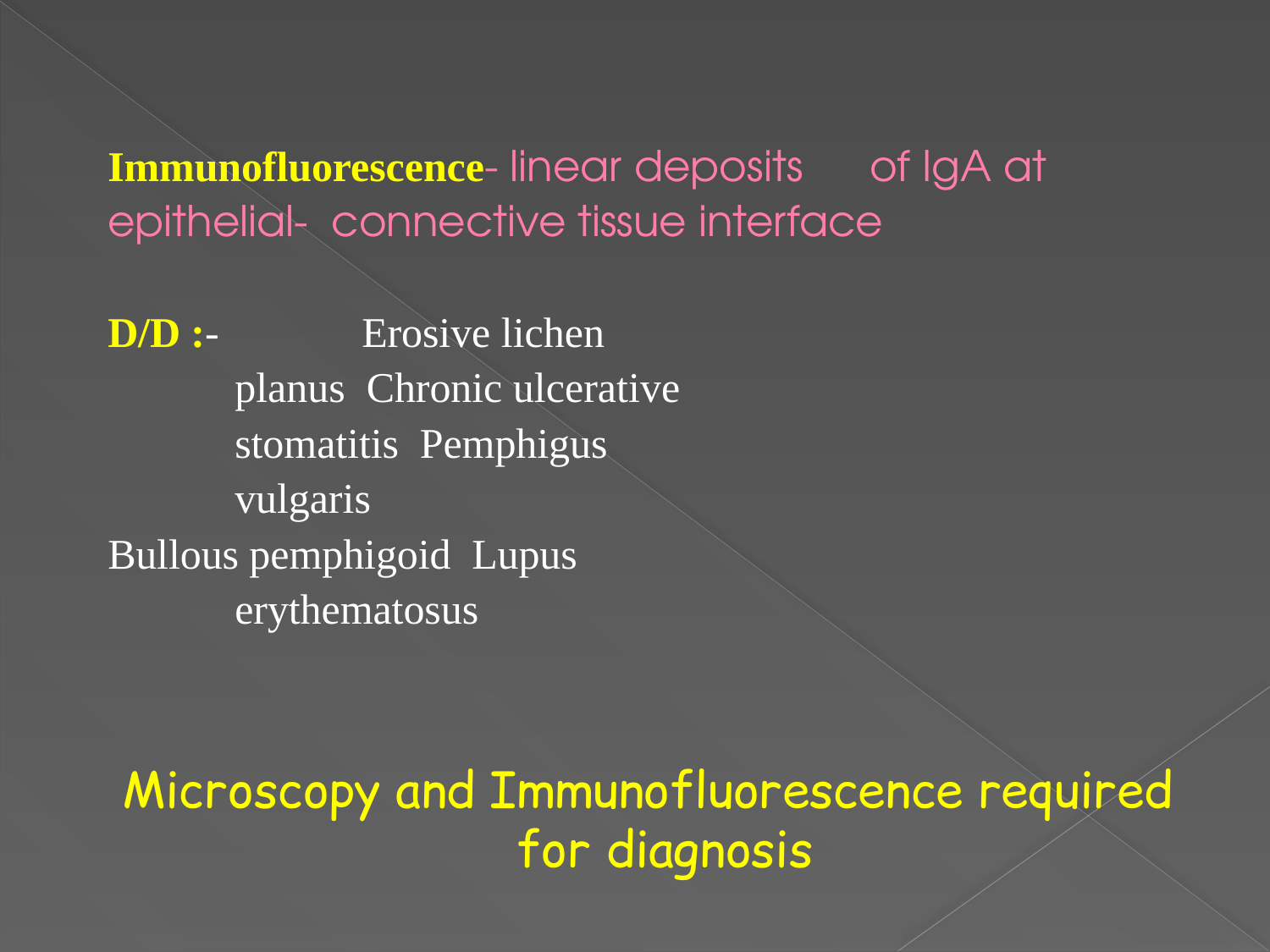

# Immunofluorescence- linear deposits	of IgA at epithelial-  connective tissue interface
D/D :-		Erosive lichen planus  Chronic ulcerative stomatitis  Pemphigus vulgaris
Bullous pemphigoid  Lupus erythematosus

Microscopy and Immunofluorescence required  for diagnosis